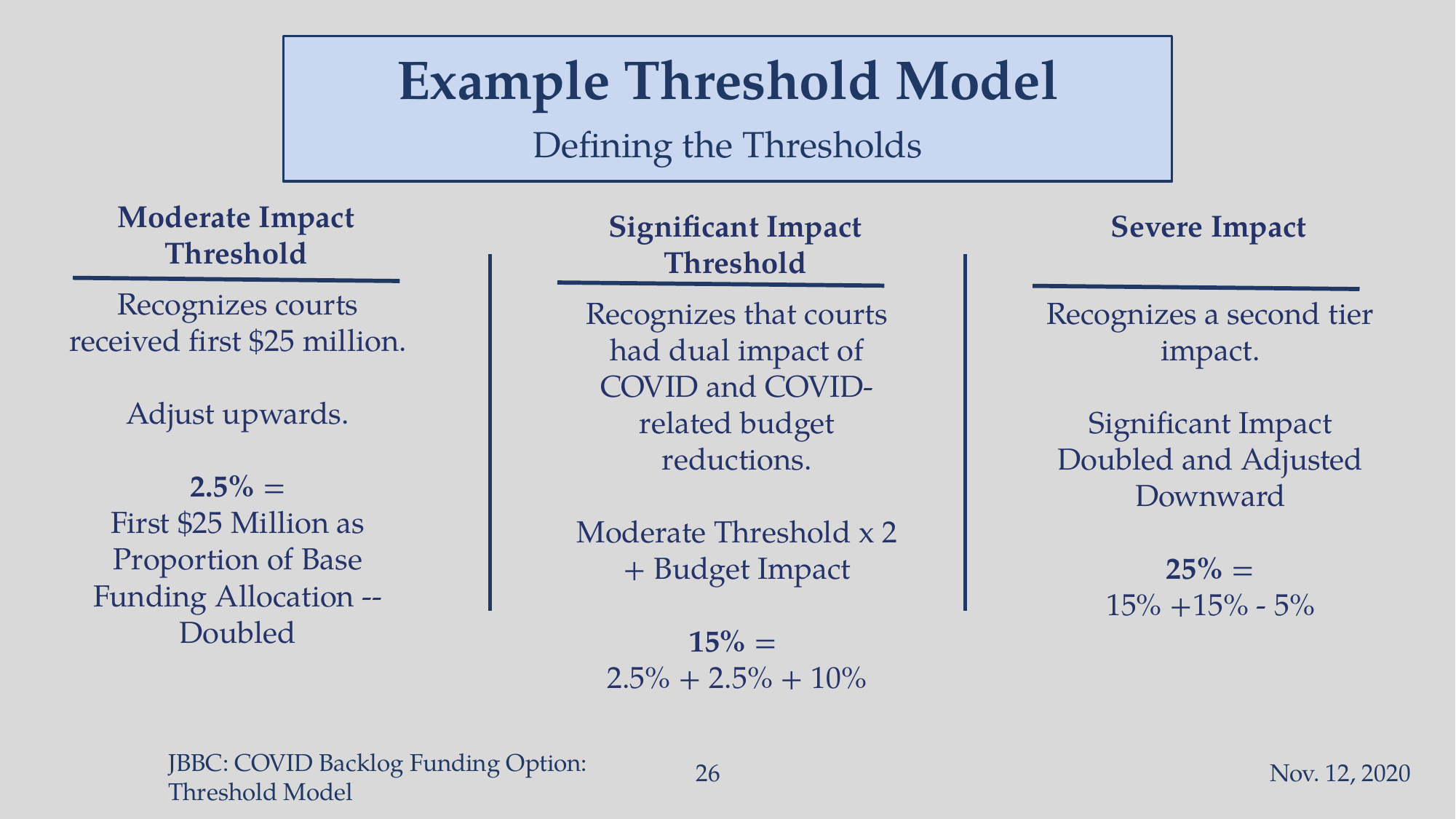

Example Threshold Model
Defining the Thresholds
Moderate Impact Threshold
Significant Impact Threshold
Severe Impact
Recognizes courts received first $25 million.

Adjust upwards.

2.5% =
First $25 Million as Proportion of Base Funding Allocation -- Doubled

Recognizes that courts had dual impact of COVID and COVID-related budget reductions.

Moderate Threshold x 2 + Budget Impact

15% =
2.5% + 2.5% + 10%

Recognizes a second tier impact.

Significant Impact Doubled and Adjusted Downward

25% =
15% +15% - 5%

26
Nov. 12, 2020
JBBC: COVID Backlog Funding Option: Threshold Model